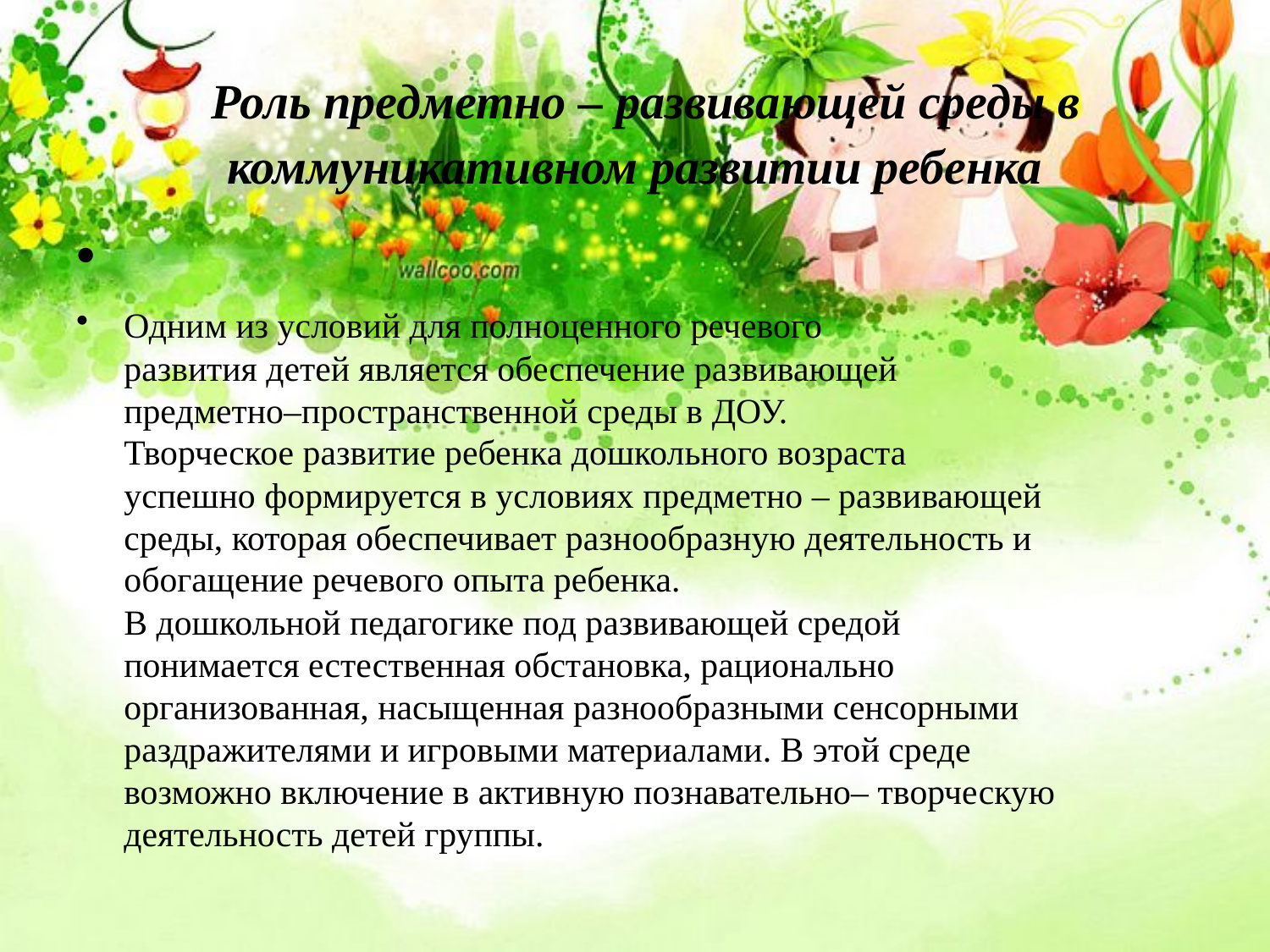

# Роль предметно – развивающей среды в коммуникативном развитии ребенка

Одним из условий для полноценного речевого
развития детей является обеспечение развивающей
предметно–пространственной среды в ДОУ.
Творческое развитие ребенка дошкольного возраста
успешно формируется в условиях предметно – развивающей
среды, которая обеспечивает разнообразную деятельность и
обогащение речевого опыта ребенка.
В дошкольной педагогике под развивающей средой
понимается естественная обстановка, рационально
организованная, насыщенная разнообразными сенсорными
раздражителями и игровыми материалами. В этой среде
возможно включение в активную познавательно– творческую
деятельность детей группы.